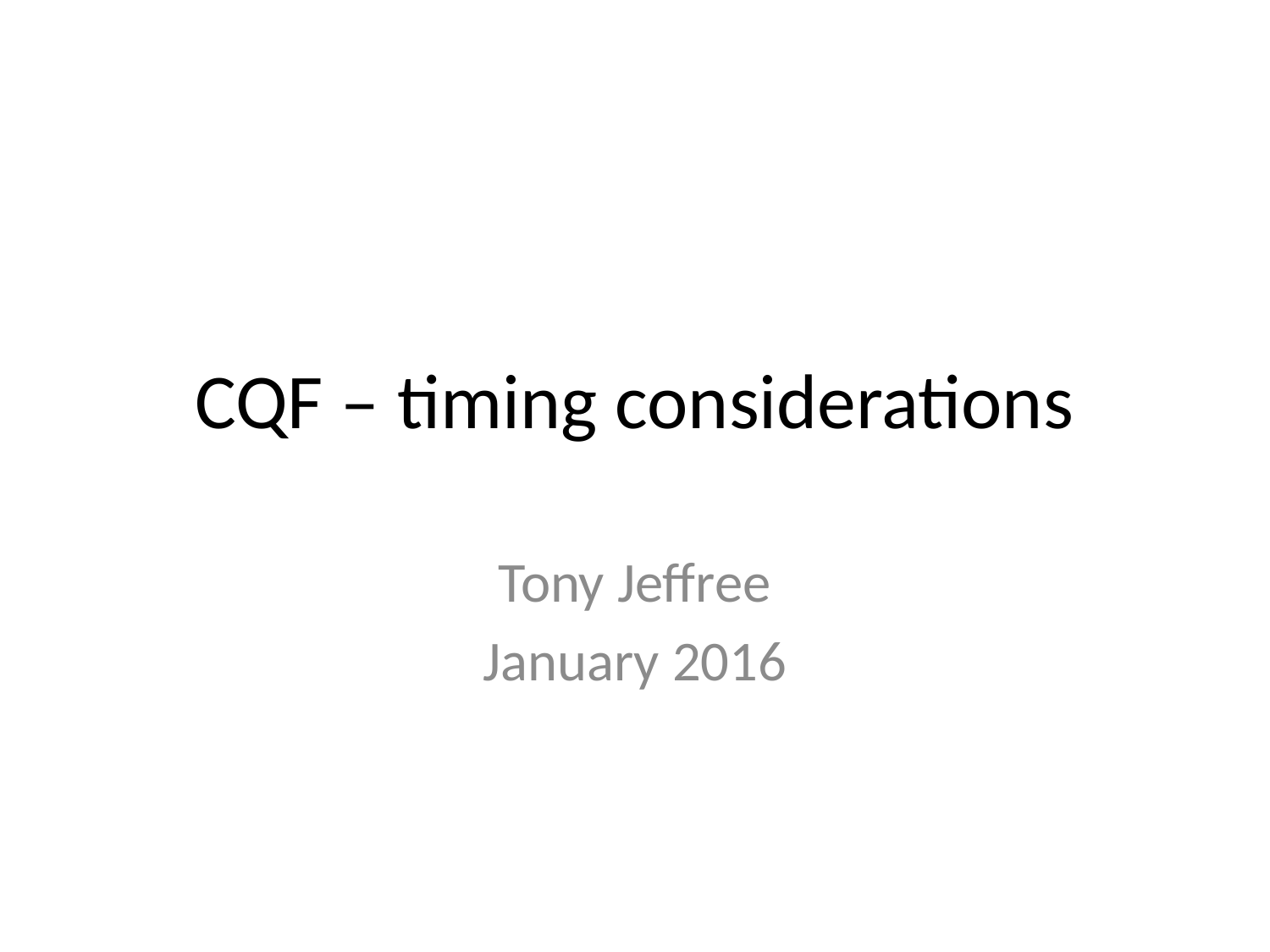

# CQF – timing considerations
Tony Jeffree
January 2016